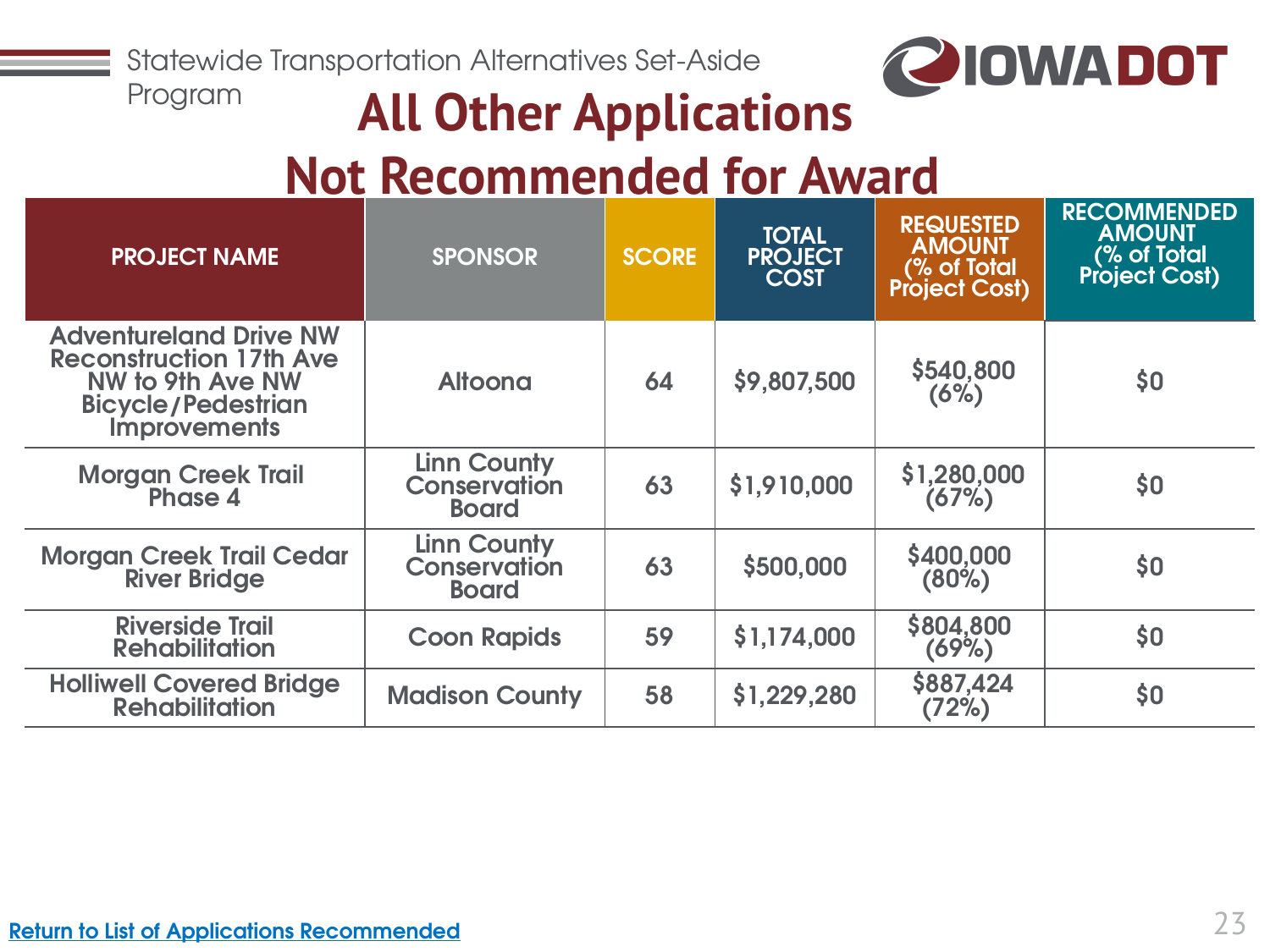

# All Other Applications Not Recommended for Award
| PROJECT NAME | SPONSOR | SCORE | TOTAL PROJECT COST | REQUESTED AMOUNT (% of Total Project Cost) | RECOMMENDED AMOUNT (% of Total Project Cost) |
| --- | --- | --- | --- | --- | --- |
| Adventureland Drive NW Reconstruction 17th Ave NW to 9th Ave NW Bicycle/Pedestrian Improvements | Altoona | 64 | $9,807,500 | $540,800 (6%) | $0 |
| Morgan Creek Trail Phase 4 | Linn County Conservation Board | 63 | $1,910,000 | $1,280,000 (67%) | $0 |
| Morgan Creek Trail Cedar River Bridge | Linn County Conservation Board | 63 | $500,000 | $400,000 (80%) | $0 |
| Riverside Trail Rehabilitation | Coon Rapids | 59 | $1,174,000 | $804,800 (69%) | $0 |
| Holliwell Covered Bridge Rehabilitation | Madison County | 58 | $1,229,280 | $887,424 (72%) | $0 |
Return to List of Applications Recommended